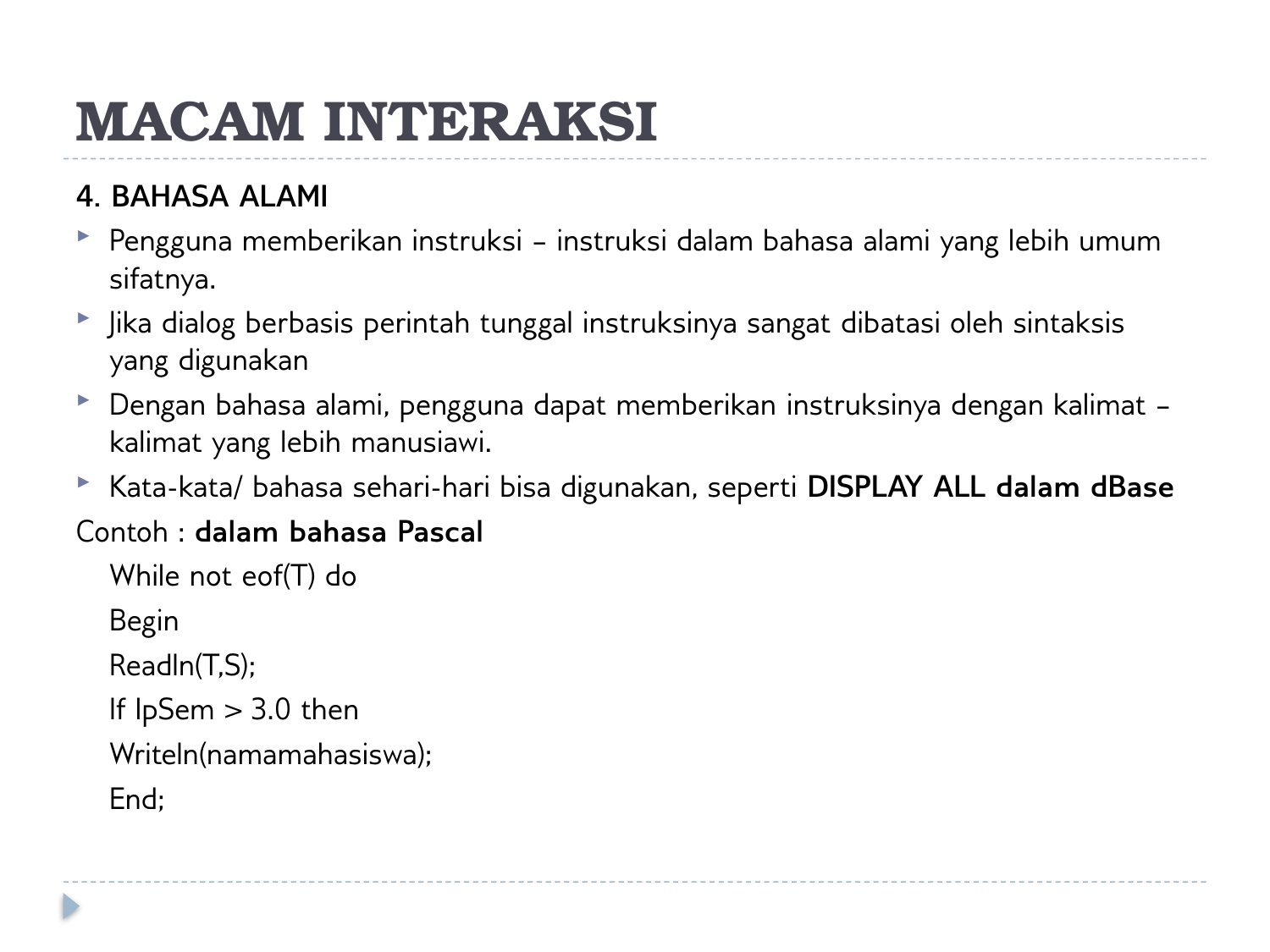

# MACAM INTERAKSI
4. BAHASA ALAMI
Pengguna memberikan instruksi – instruksi dalam bahasa alami yang lebih umum sifatnya.
Jika dialog berbasis perintah tunggal instruksinya sangat dibatasi oleh sintaksis yang digunakan
Dengan bahasa alami, pengguna dapat memberikan instruksinya dengan kalimat – kalimat yang lebih manusiawi.
Kata-kata/ bahasa sehari-hari bisa digunakan, seperti DISPLAY ALL dalam dBase
Contoh : dalam bahasa Pascal
 	While not eof(T) do
 	Begin
	Readln(T,S);
	If IpSem > 3.0 then
	Writeln(namamahasiswa);
	End;